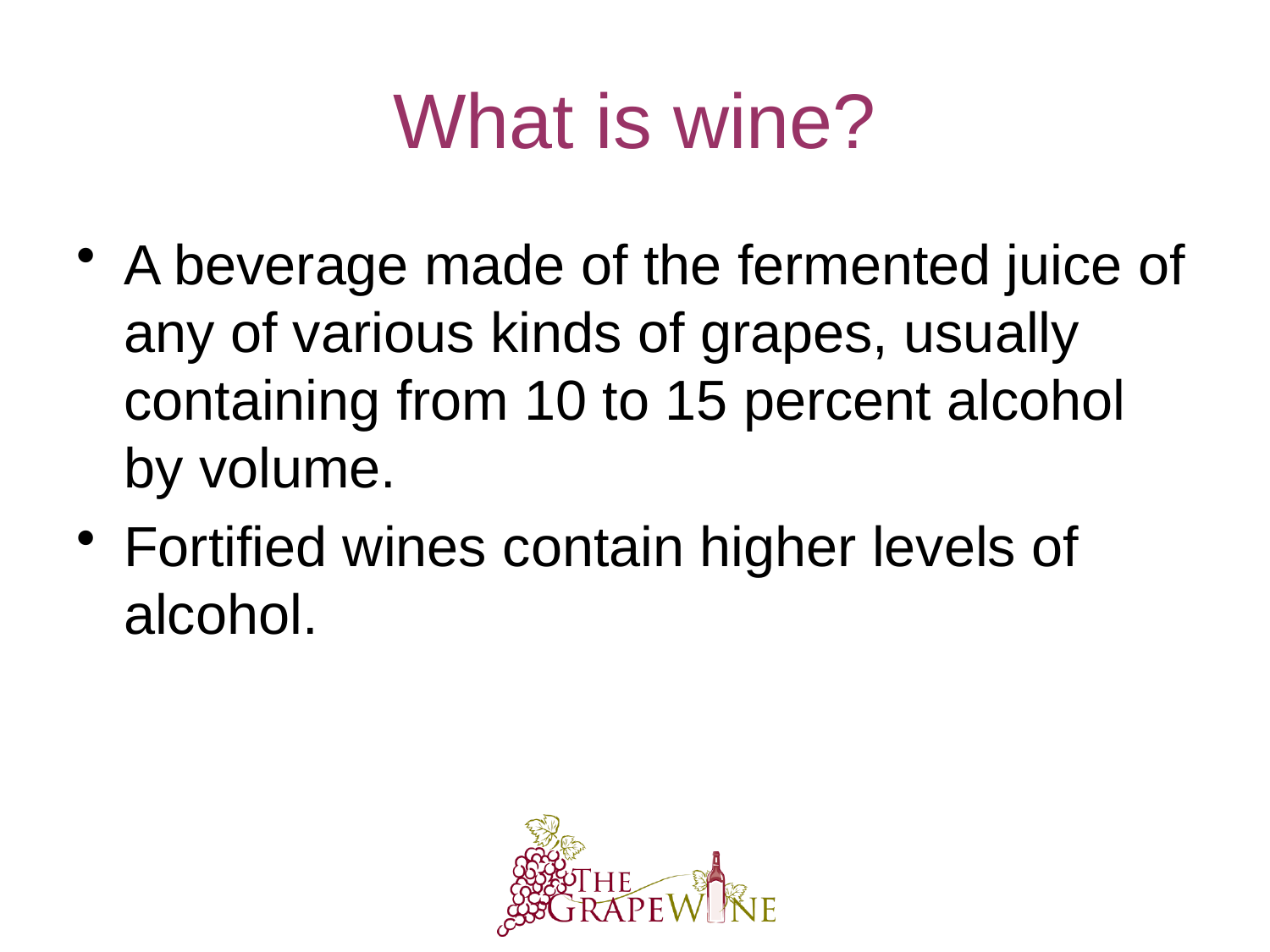

# What is wine?
A beverage made of the fermented juice of any of various kinds of grapes, usually containing from 10 to 15 percent alcohol by volume.
Fortified wines contain higher levels of alcohol.